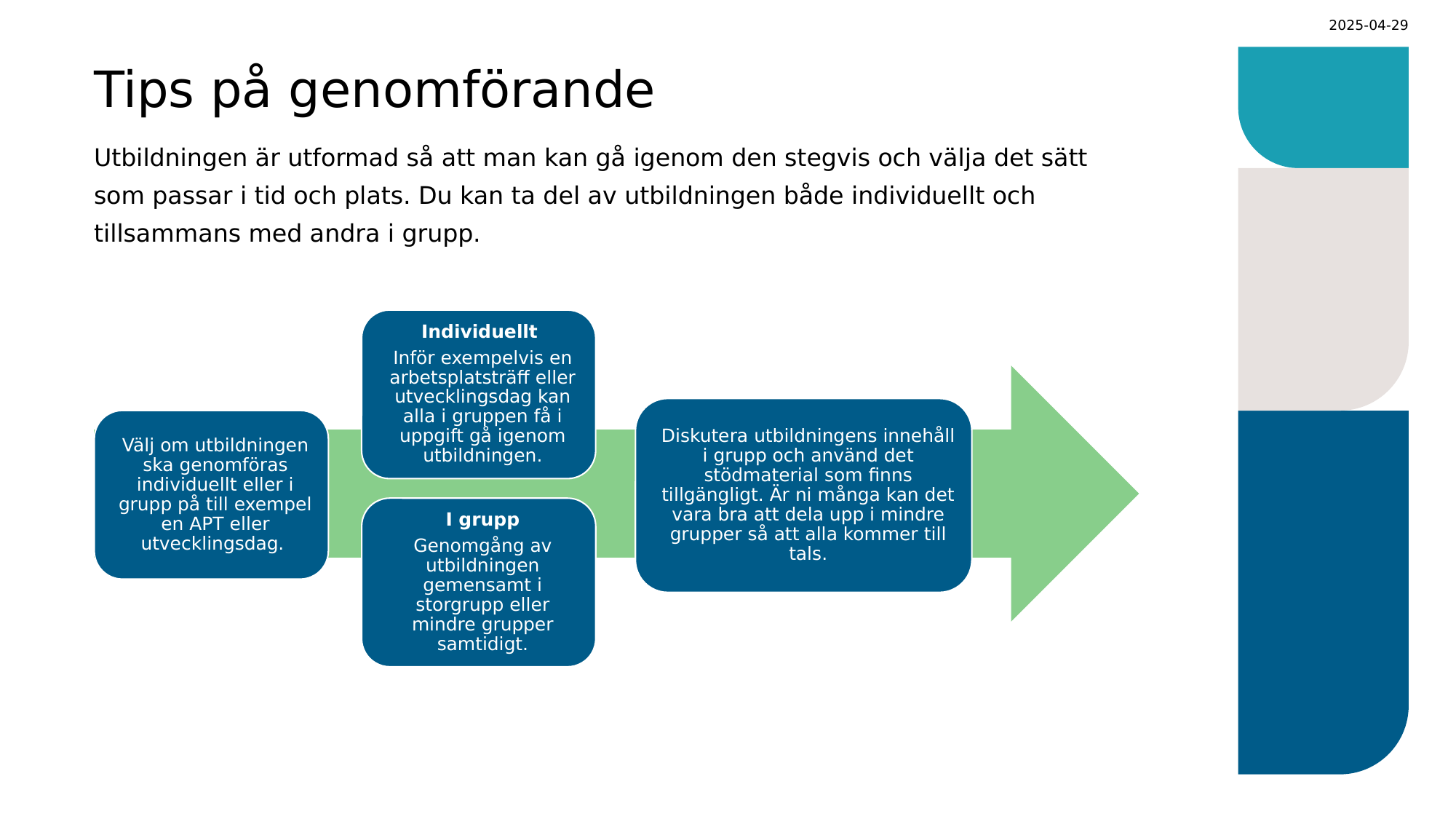

2025-04-29
Tips på genomförande
Utbildningen är utformad så att man kan gå igenom den stegvis och välja det sätt som passar i tid och plats. Du kan ta del av utbildningen både individuellt och tillsammans med andra i grupp.
Välj om utbildningen ska genomföras individuellt eller i grupp på till exempel en APT eller utvecklingsdag.
I grupp
Genomgång av utbildningen gemensamt i storgrupp eller mindre grupper samtidigt.
Individuellt
Inför exempelvis en arbetsplatsträff eller utvecklingsdag kan alla i gruppen få i uppgift gå igenom utbildningen.
Diskutera utbildningens innehåll i grupp och använd det stödmaterial som finns tillgängligt. Är ni många kan det vara bra att dela upp i mindre grupper så att alla kommer till tals.